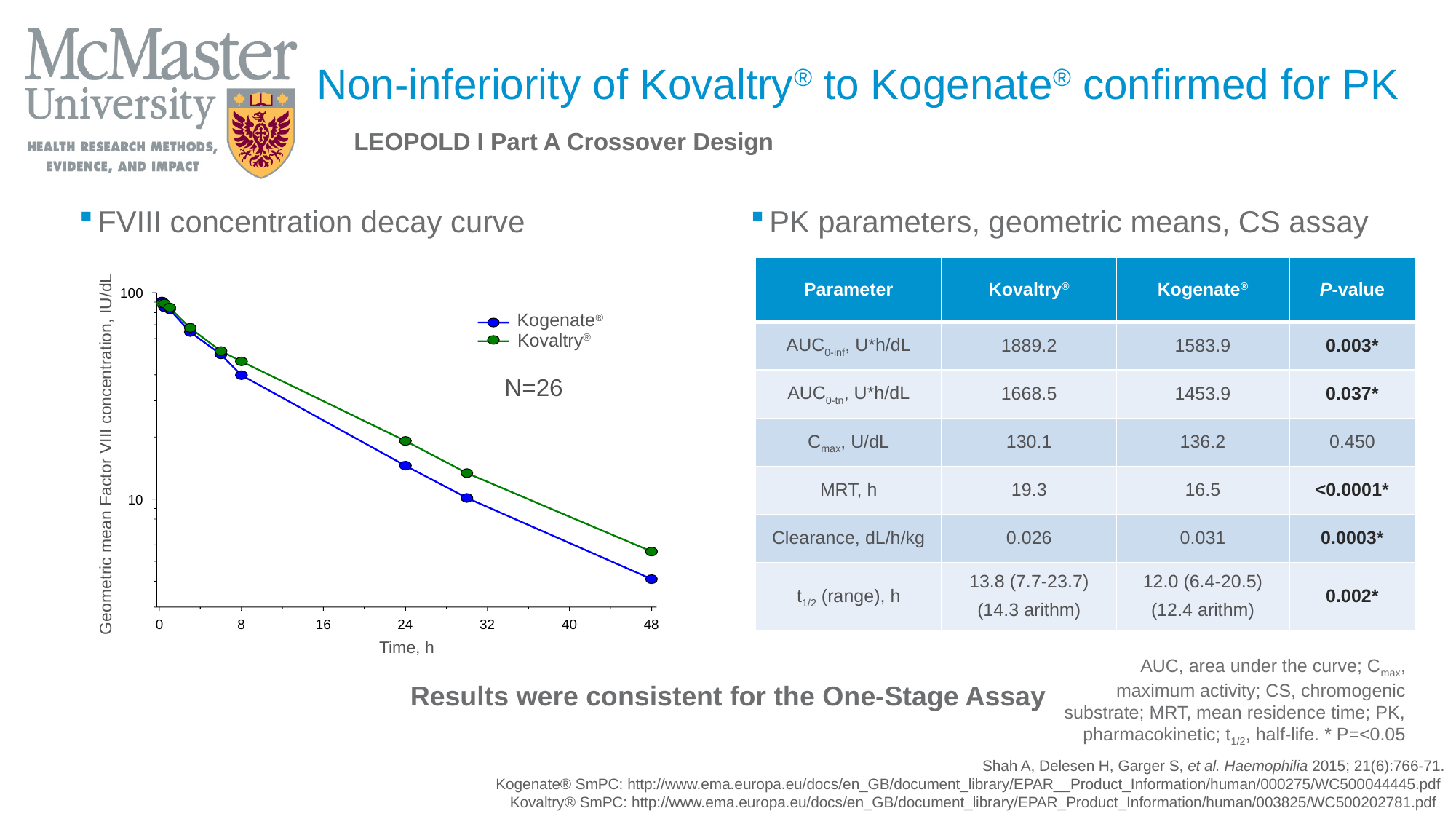

# Non-inferiority of Kovaltry® to Kogenate® confirmed for PK
LEOPOLD I Part A Crossover Design
FVIII concentration decay curve
PK parameters, geometric means, CS assay
| Parameter | Kovaltry® | Kogenate® | P-value |
| --- | --- | --- | --- |
| AUC0-inf, U\*h/dL | 1889.2 | 1583.9 | 0.003\* |
| AUC0-tn, U\*h/dL | 1668.5 | 1453.9 | 0.037\* |
| Cmax, U/dL | 130.1 | 136.2 | 0.450 |
| MRT, h | 19.3 | 16.5 | <0.0001\* |
| Clearance, dL/h/kg | 0.026 | 0.031 | 0.0003\* |
| t1/2 (range), h | 13.8 (7.7-23.7) (14.3 arithm) | 12.0 (6.4-20.5) (12.4 arithm) | 0.002\* |

100

Kogenate®
BAY 81-8973

Kovaltry®

N=26

N=26

10

0
8
16
24
32
40
48
Time, h
Geometric mean Factor VIII concentration, IU/dL
AUC, area under the curve; Cmax, maximum activity; CS, chromogenic substrate; MRT, mean residence time; PK, pharmacokinetic; t1/2, half-life. * P=<0.05
Results were consistent for the One-Stage Assay
Shah A, Delesen H, Garger S, et al. Haemophilia 2015; 21(6):766-71.
Kogenate® SmPC: http://www.ema.europa.eu/docs/en_GB/document_library/EPAR__Product_Information/human/000275/WC500044445.pdf
Kovaltry® SmPC: http://www.ema.europa.eu/docs/en_GB/document_library/EPAR_Product_Information/human/003825/WC500202781.pdf